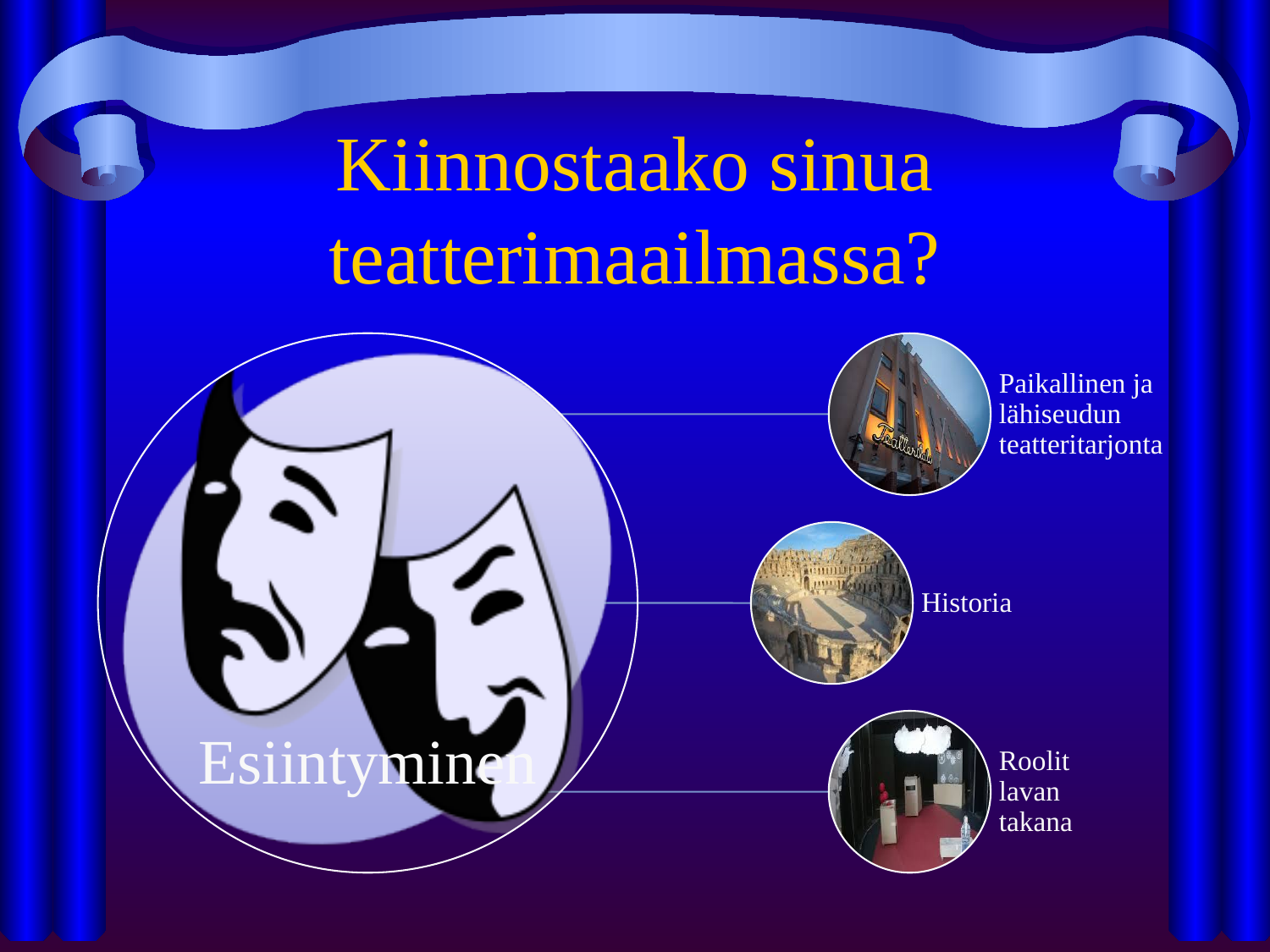

# Kiinnostaako sinua teatterimaailmassa?

Paikallinen ja lähiseudun  teatteritarjonta

Historia

Esiintyminen

Roolit lavan takana